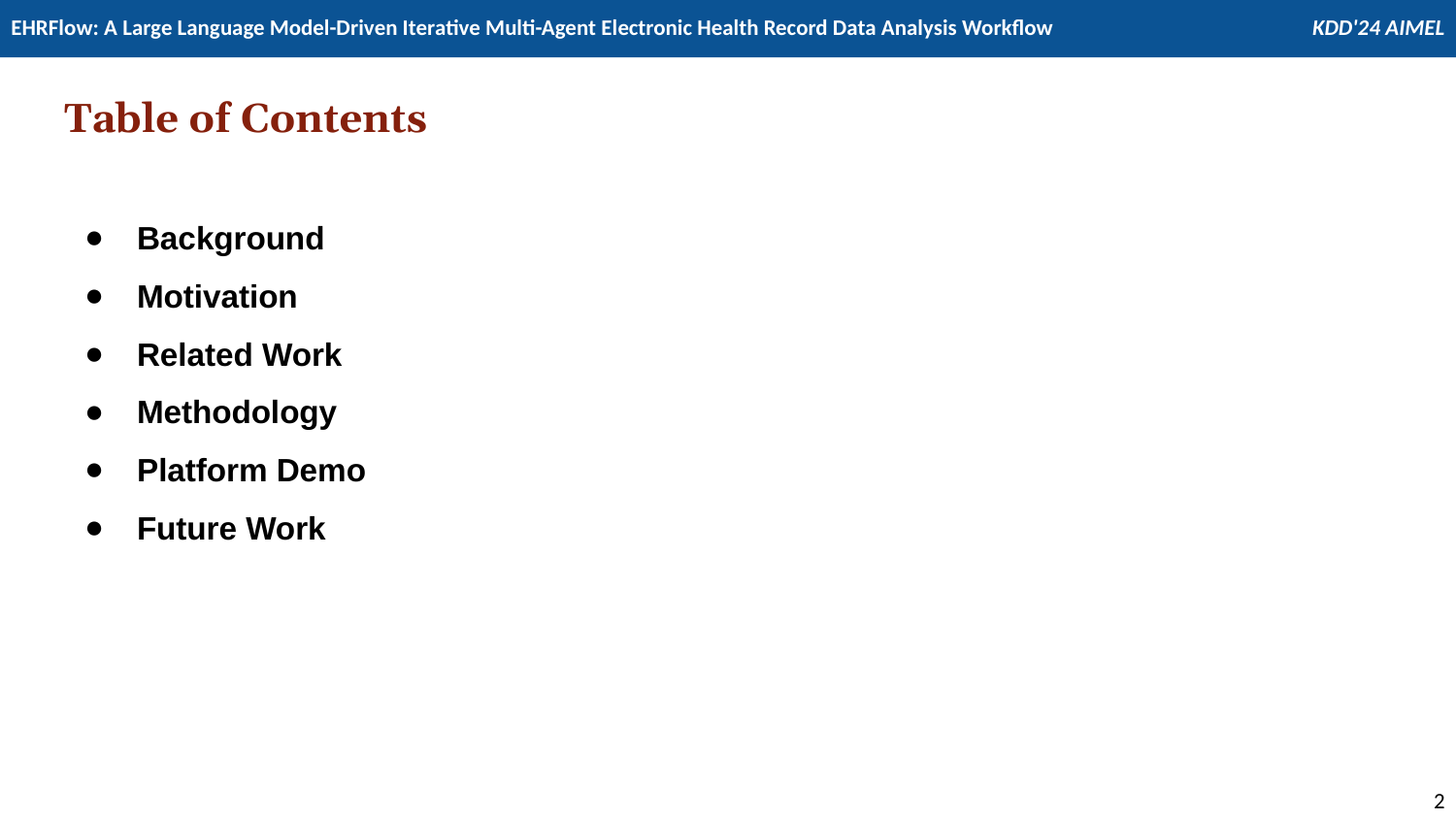

# Table of Contents
Background
Motivation
Related Work
Methodology
Platform Demo
Future Work
2